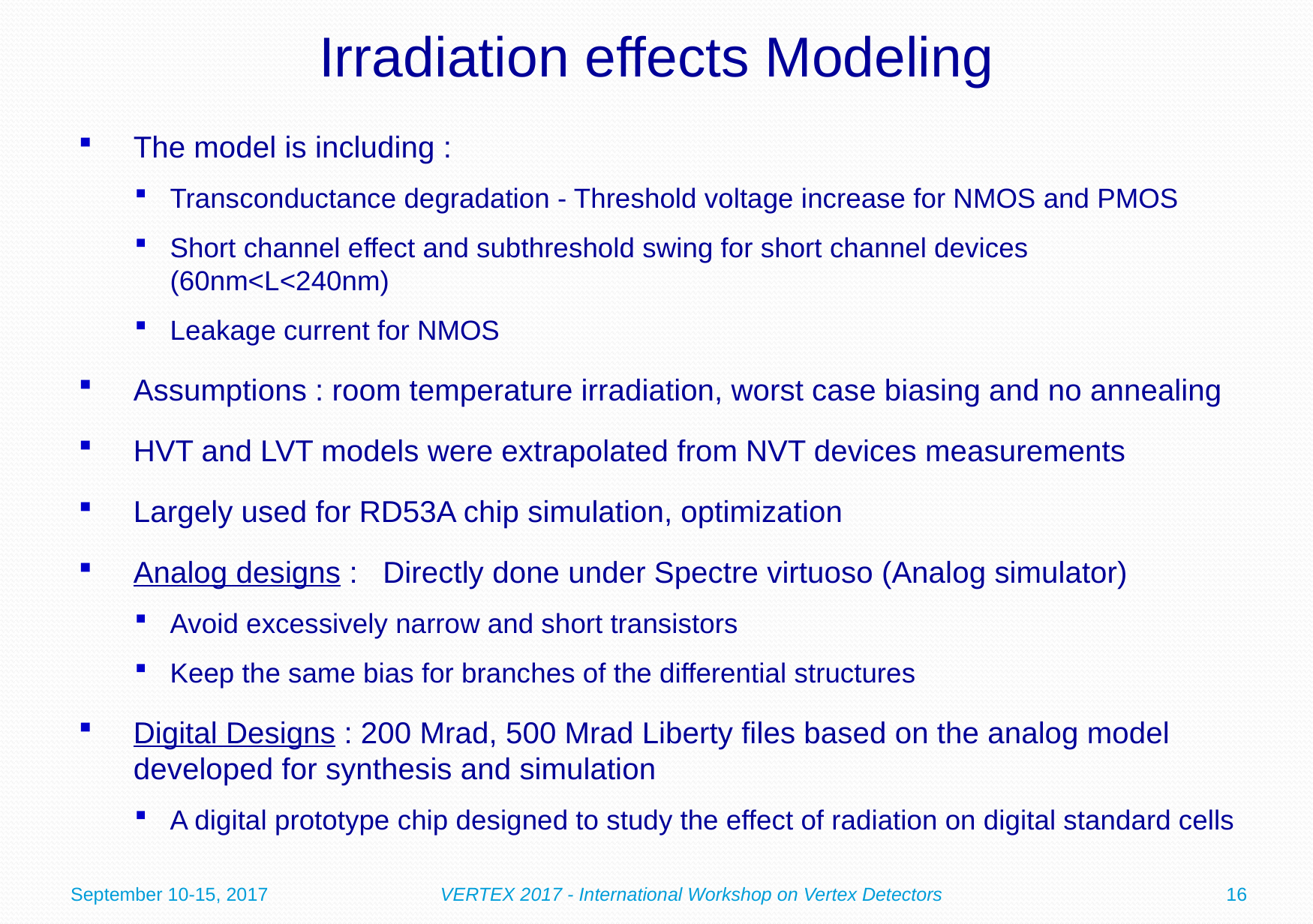

# Irradiation effects Modeling
The model is including :
Transconductance degradation - Threshold voltage increase for NMOS and PMOS
Short channel effect and subthreshold swing for short channel devices (60nm<L<240nm)
Leakage current for NMOS
Assumptions : room temperature irradiation, worst case biasing and no annealing
HVT and LVT models were extrapolated from NVT devices measurements
Largely used for RD53A chip simulation, optimization
Analog designs :   Directly done under Spectre virtuoso (Analog simulator)
Avoid excessively narrow and short transistors
Keep the same bias for branches of the differential structures
Digital Designs : 200 Mrad, 500 Mrad Liberty files based on the analog model developed for synthesis and simulation
A digital prototype chip designed to study the effect of radiation on digital standard cells

September 10-15, 2017
VERTEX 2017 - International Workshop on Vertex Detectors
16